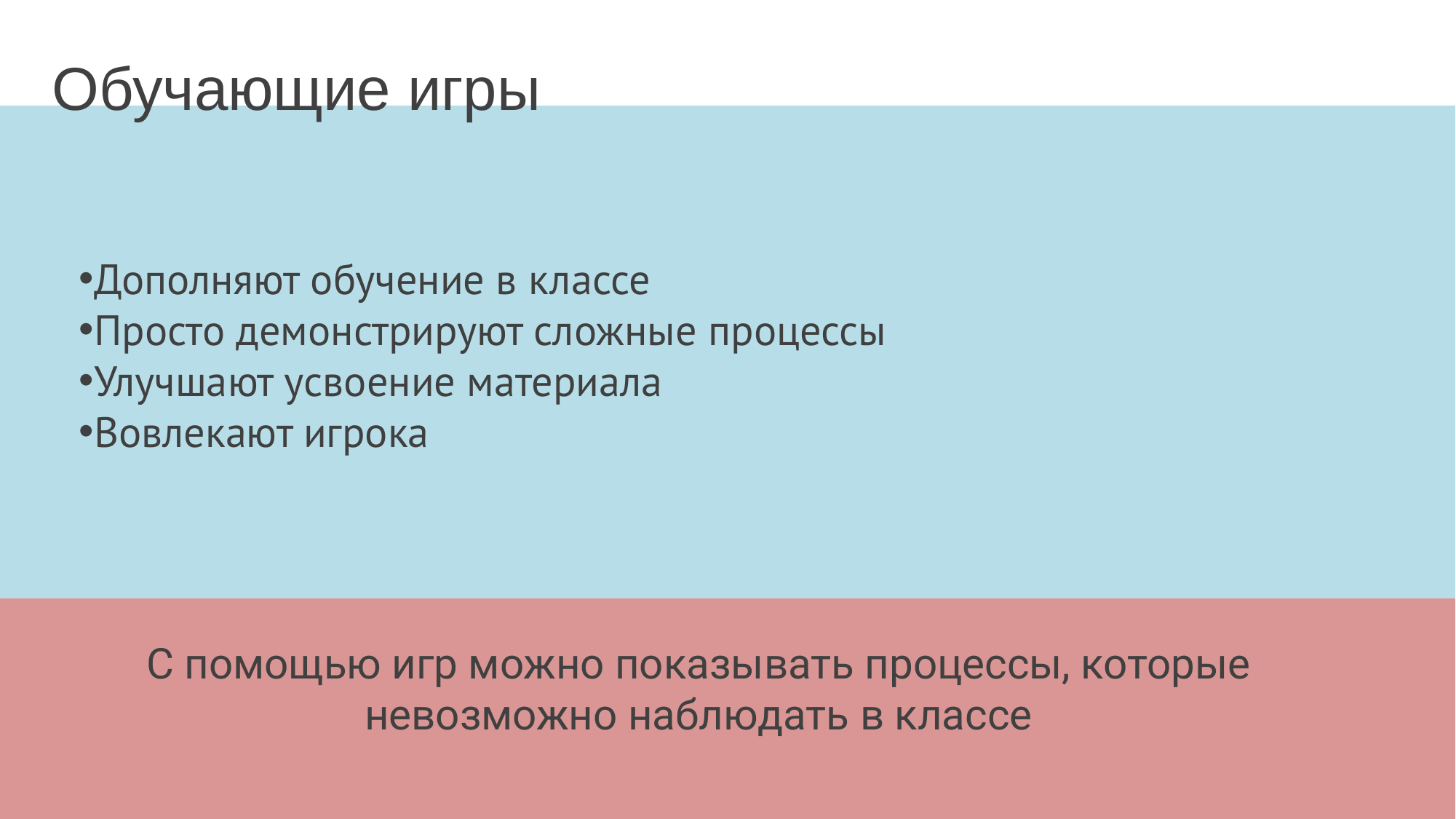

# Обучающие игры

Дополняют обучение в классе
Просто демонстрируют сложные процессы
Улучшают усвоение материала
Вовлекают игрока

С помощью игр можно показывать процессы, которые невозможно наблюдать в классе